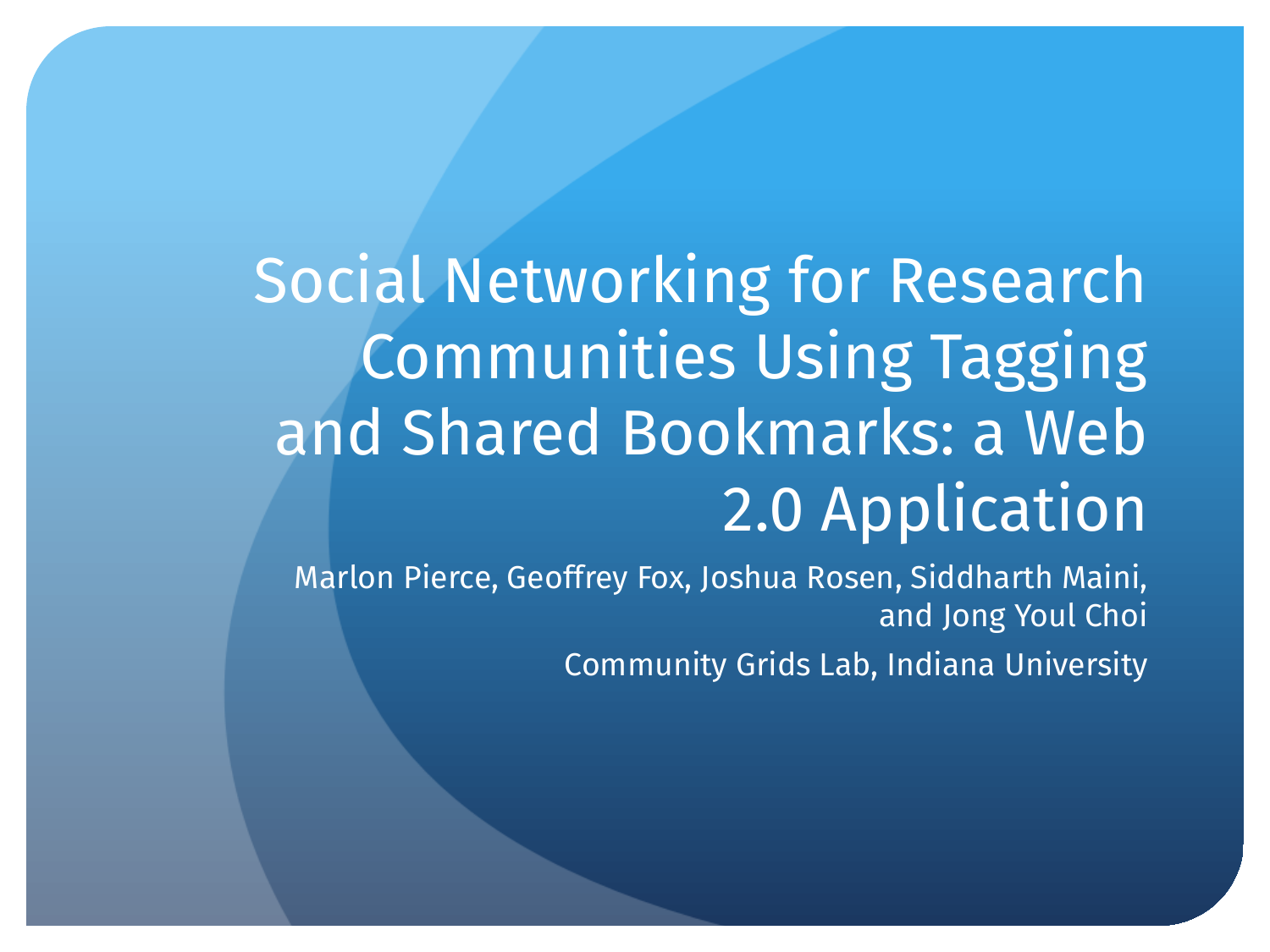

# Social Networking for Research Communities Using Tagging and Shared Bookmarks: a Web 2.0 Application
Marlon Pierce, Geoffrey Fox, Joshua Rosen, Siddharth Maini, and Jong Youl Choi
Community Grids Lab, Indiana University